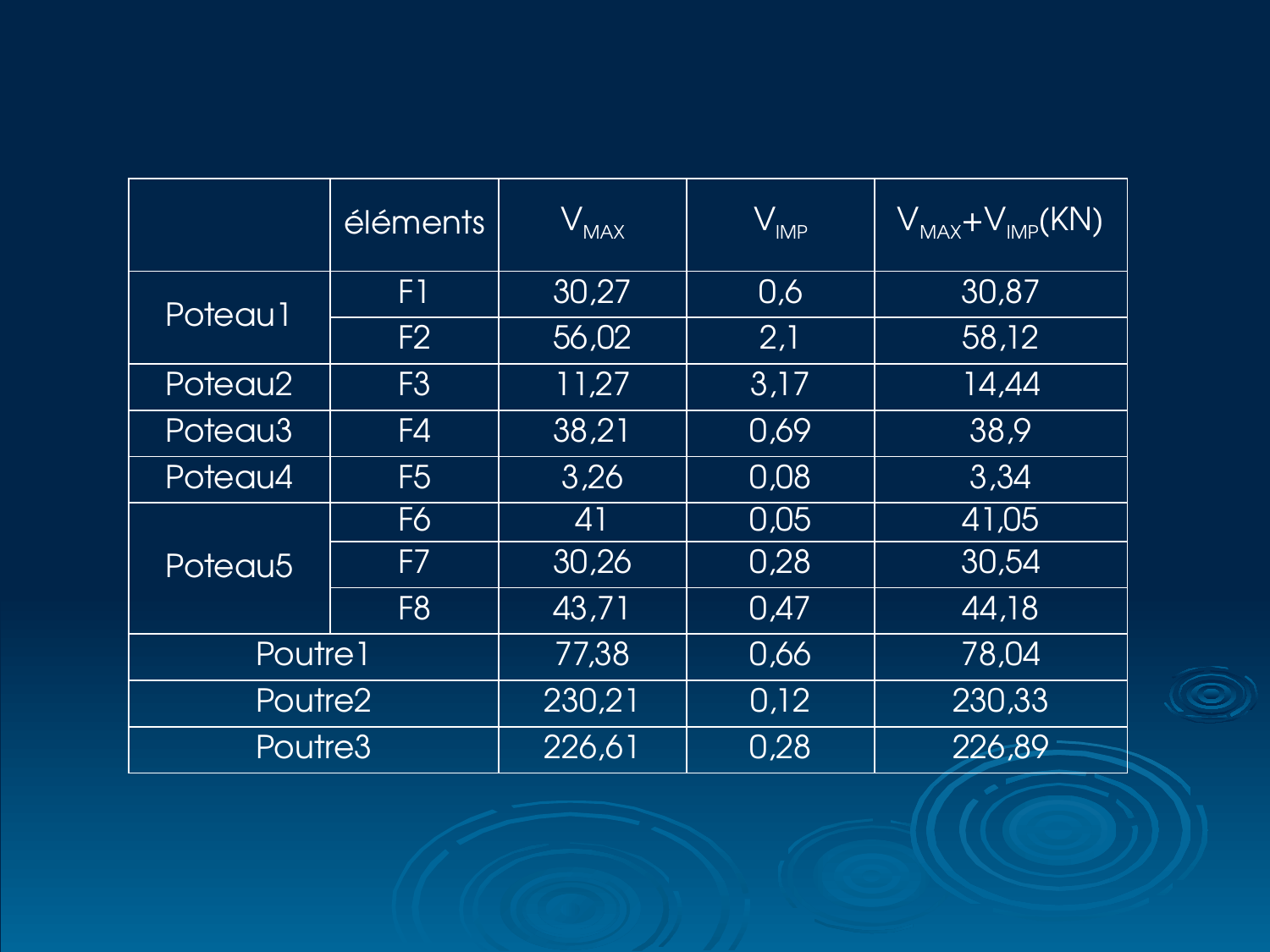

|  | éléments | VMAX | VIMP | VMAX+VIMP(KN) |
| --- | --- | --- | --- | --- |
| Poteau1 | F1 | 30,27 | 0,6 | 30,87 |
|  | F2 | 56,02 | 2,1 | 58,12 |
| Poteau2 | F3 | 11,27 | 3,17 | 14,44 |
| Poteau3 | F4 | 38,21 | 0,69 | 38,9 |
| Poteau4 | F5 | 3,26 | 0,08 | 3,34 |
| Poteau5 | F6 | 41 | 0,05 | 41,05 |
|  | F7 | 30,26 | 0,28 | 30,54 |
|  | F8 | 43,71 | 0,47 | 44,18 |
| Poutre1 |  | 77,38 | 0,66 | 78,04 |
| Poutre2 |  | 230,21 | 0,12 | 230,33 |
| Poutre3 |  | 226,61 | 0,28 | 226,89 |